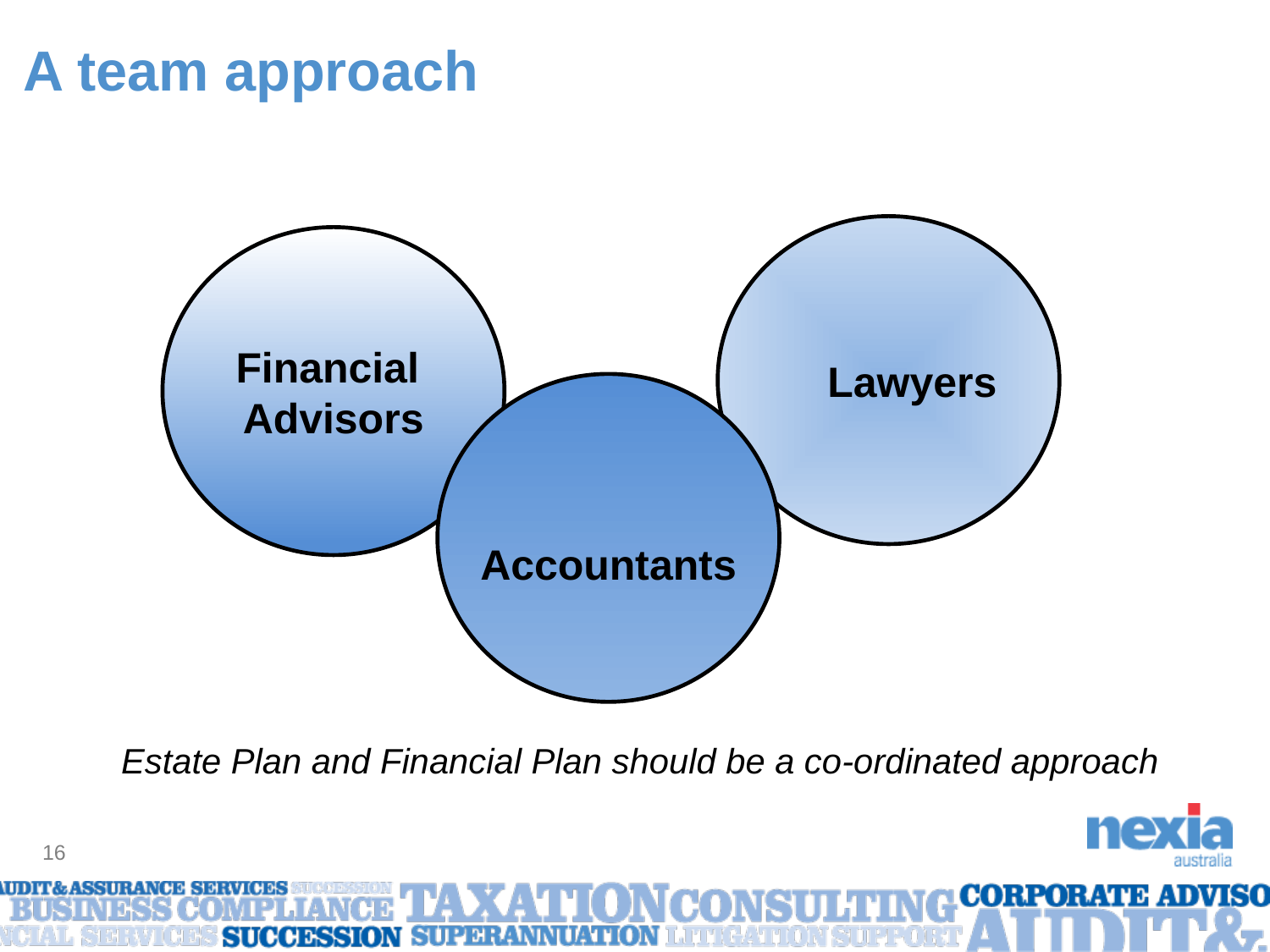

# A team approach
Lawyers
Financial
Advisors

Accountants

Estate Plan and Financial Plan should be a co-ordinated approach